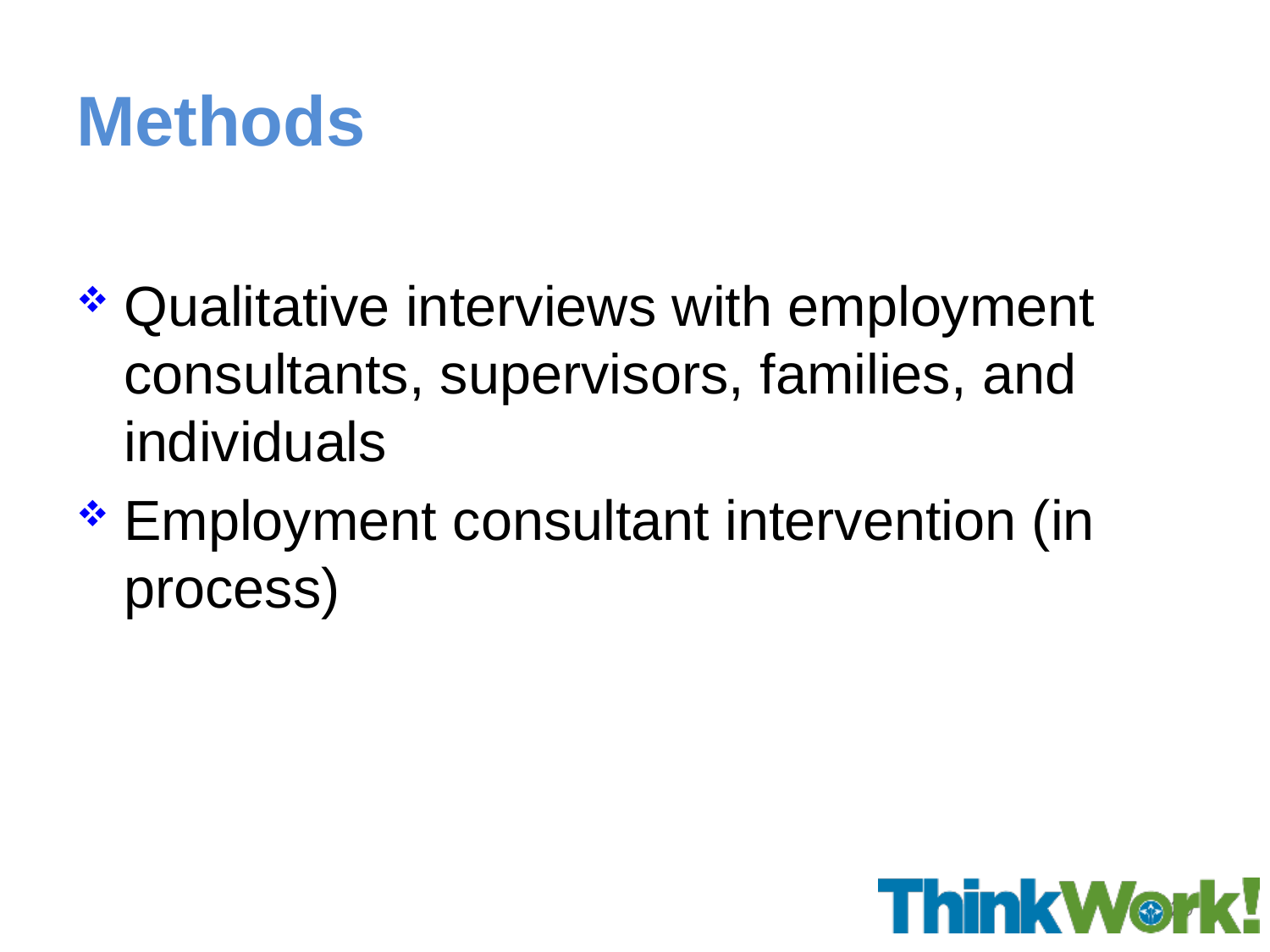

# Methods
Qualitative interviews with employment consultants, supervisors, families, and individuals
Employment consultant intervention (in process)

20